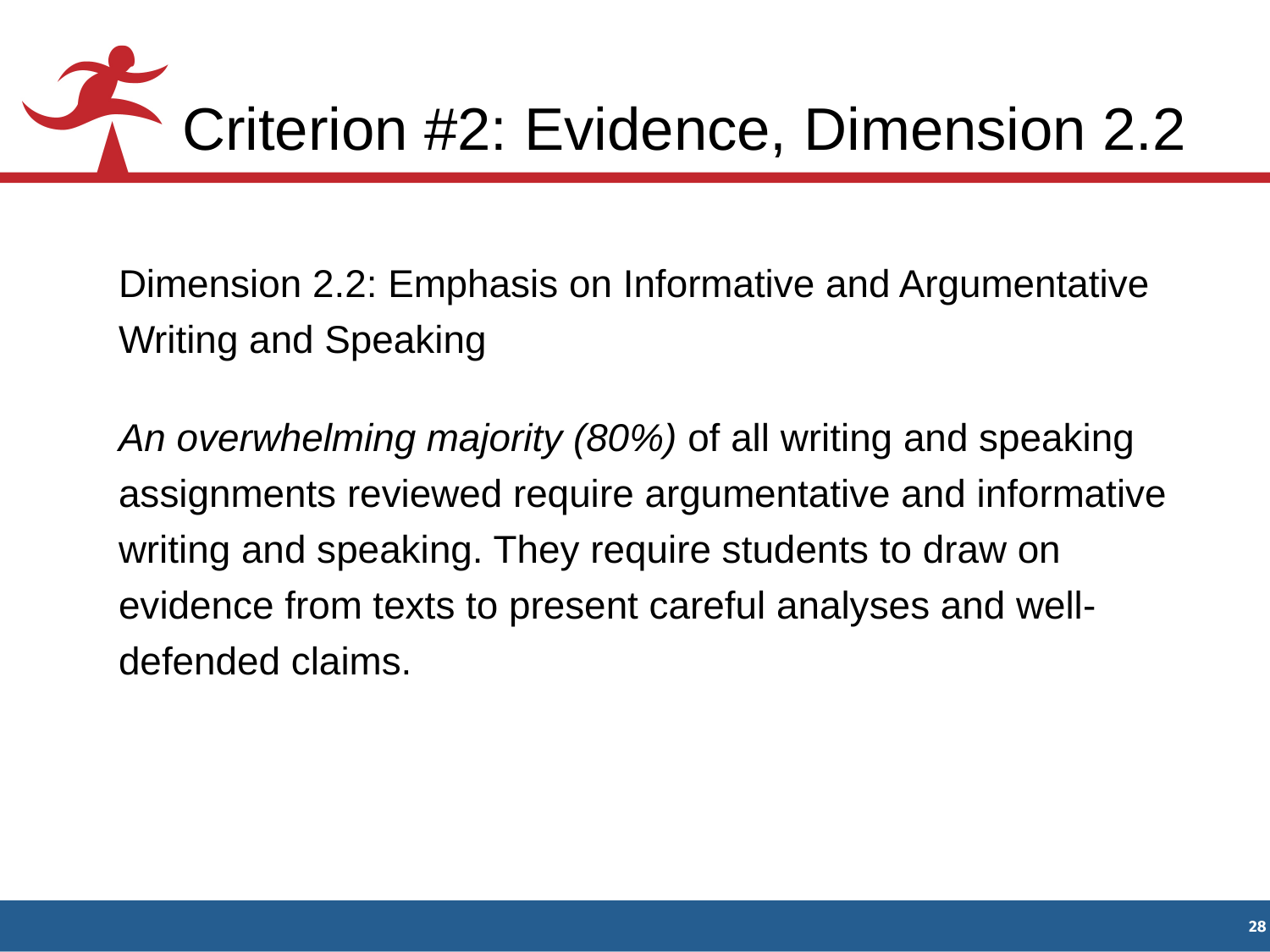

# Criterion #2: Evidence, Dimension 2.2
Dimension 2.2: Emphasis on Informative and Argumentative Writing and Speaking
An overwhelming majority (80%) of all writing and speaking assignments reviewed require argumentative and informative writing and speaking. They require students to draw on evidence from texts to present careful analyses and well-defended claims.